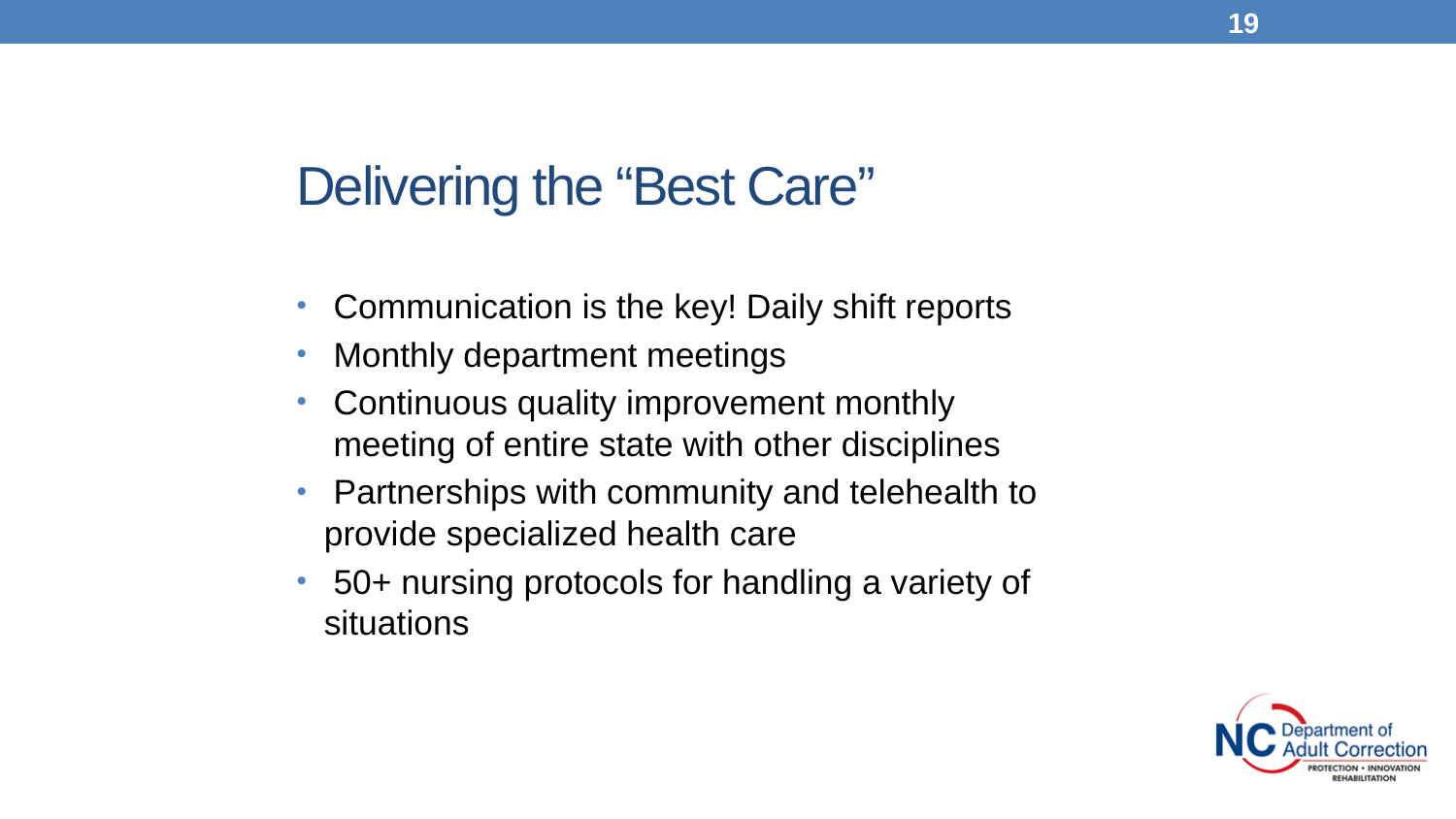

19
Delivering the “Best Care”
 Communication is the key! Daily shift reports
 Monthly department meetings
 Continuous quality improvement monthly
 meeting of entire state with other disciplines
 Partnerships with community and telehealth to provide specialized health care
 50+ nursing protocols for handling a variety of situations